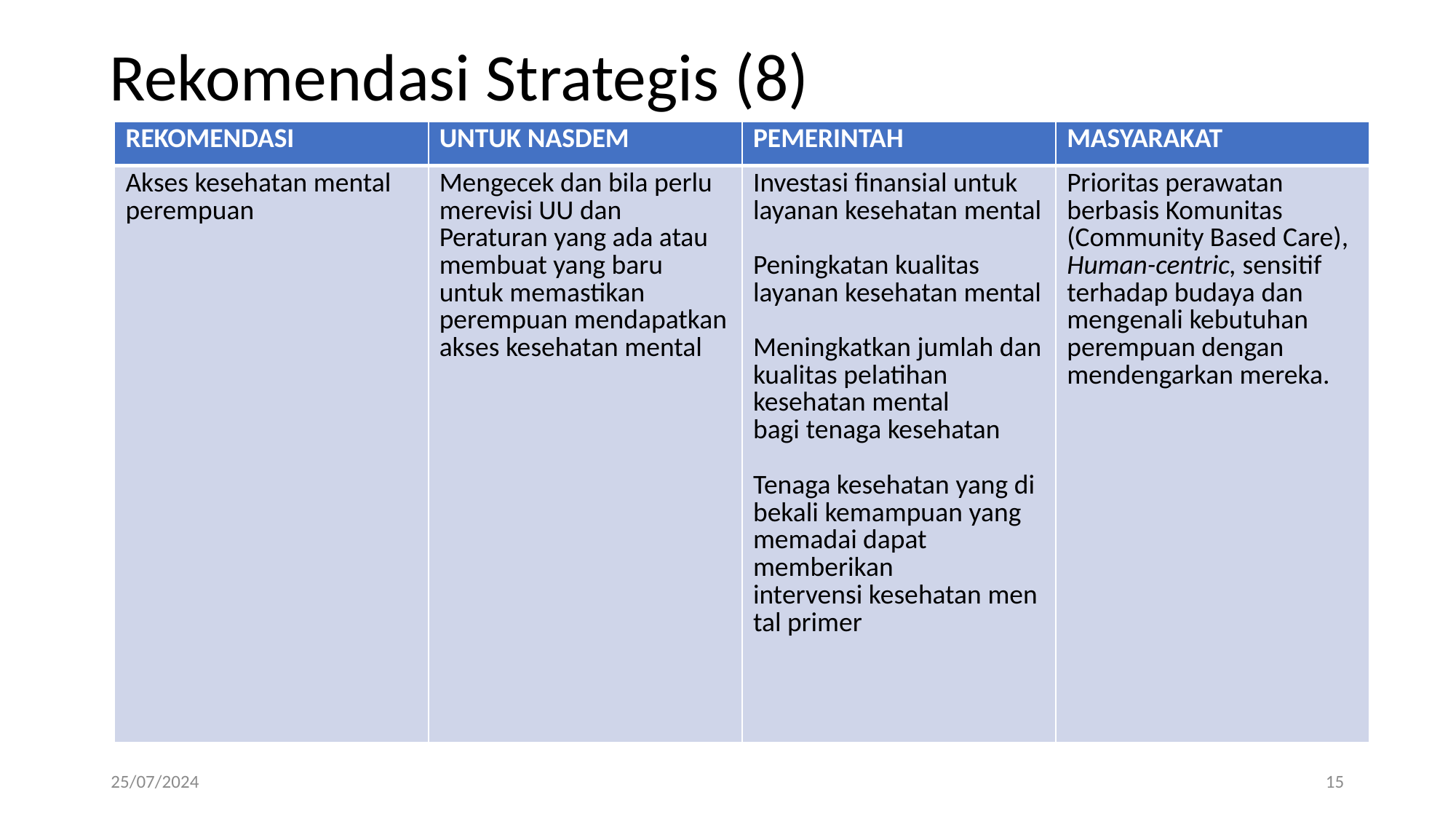

# Rekomendasi Strategis (8)
| REKOMENDASI | UNTUK NASDEM | PEMERINTAH | MASYARAKAT |
| --- | --- | --- | --- |
| Akses kesehatan mental perempuan | Mengecek dan bila perlu merevisi UU dan Peraturan yang ada atau membuat yang baru untuk memastikan perempuan mendapatkan akses kesehatan mental | Investasi finansial untuk layanan kesehatan mental Peningkatan kualitas layanan kesehatan mental Meningkatkan jumlah dan kualitas pelatihan kesehatan mental bagi tenaga kesehatan Tenaga kesehatan yang dibekali kemampuan yang memadai dapat memberikan  intervensi kesehatan mental primer | Prioritas perawatan berbasis Komunitas (Community Based Care), Human-centric, sensitif terhadap budaya dan mengenali kebutuhan  perempuan dengan mendengarkan mereka. |
25/07/2024
15